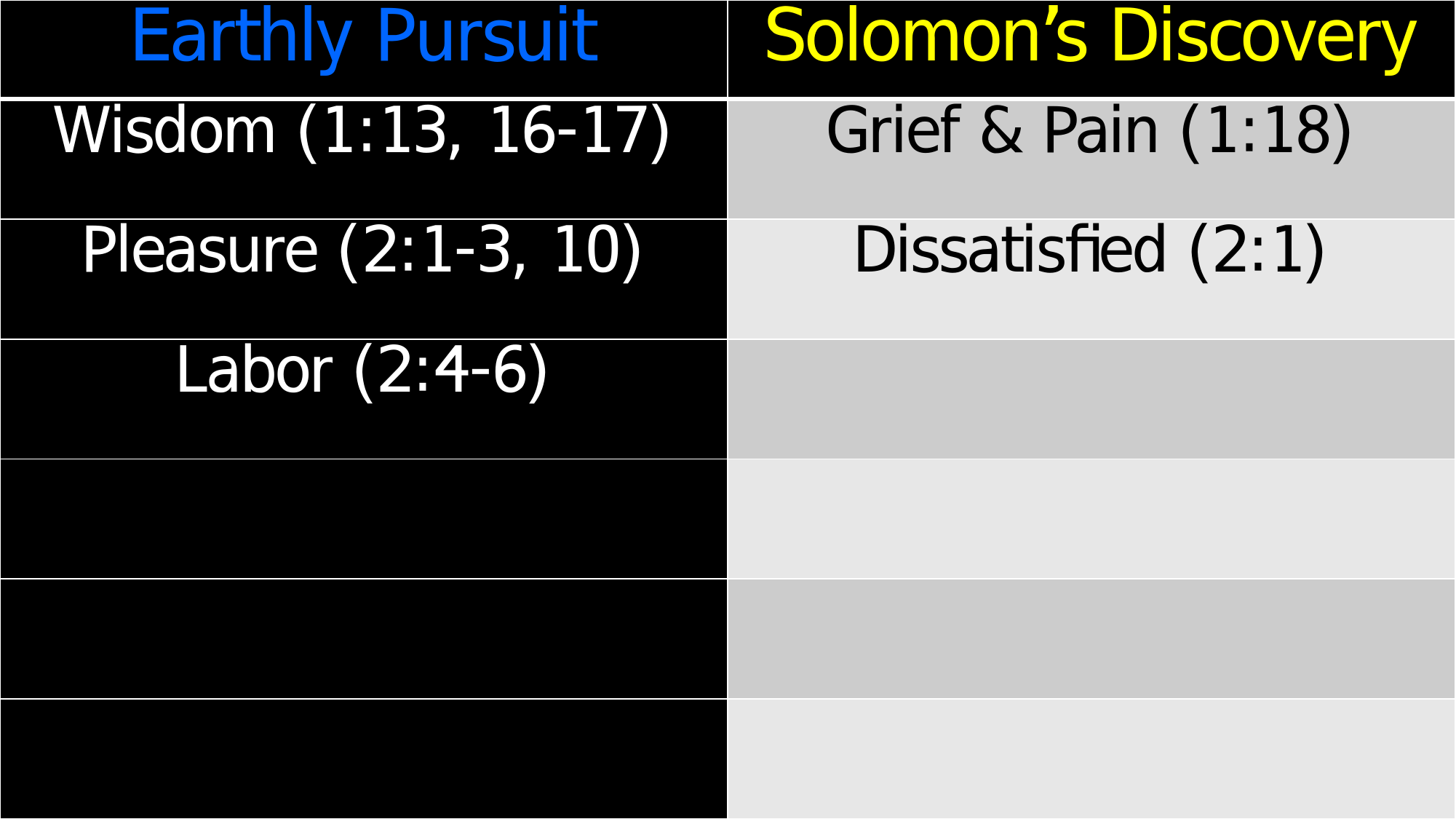

| Earthly Pursuit | Solomon’s Discovery |
| --- | --- |
| Wisdom (1:13, 16-17) | Grief & Pain (1:18) |
| Pleasure (2:1-3, 10) | Dissatisfied (2:1) |
| Labor (2:4-6) |  |
|  |  |
|  |  |
|  |  |